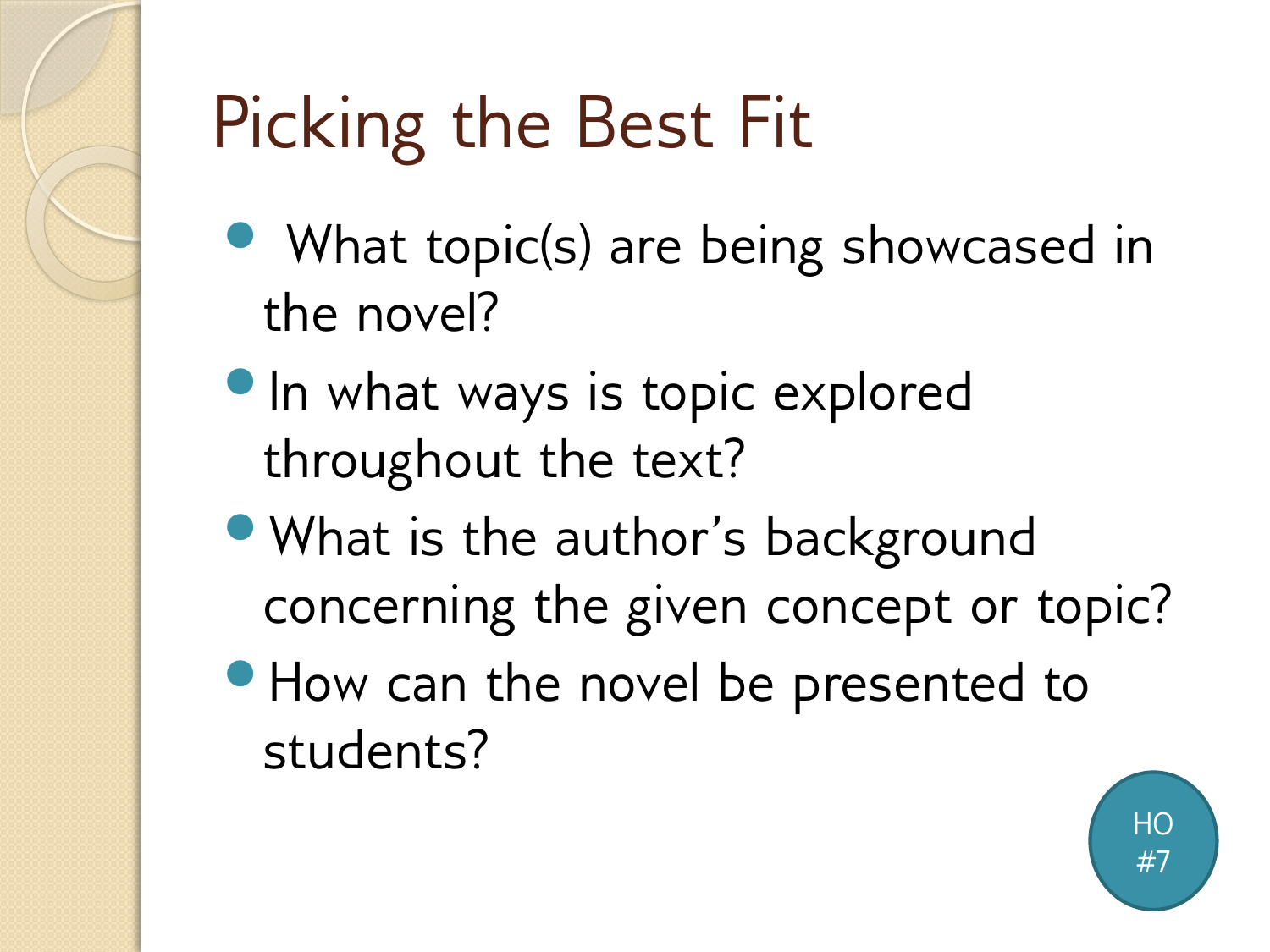

# Picking the Best Fit
 What topic(s) are being showcased in the novel?
In what ways is topic explored throughout the text?
What is the author’s background concerning the given concept or topic?
How can the novel be presented to students?
HO
#7